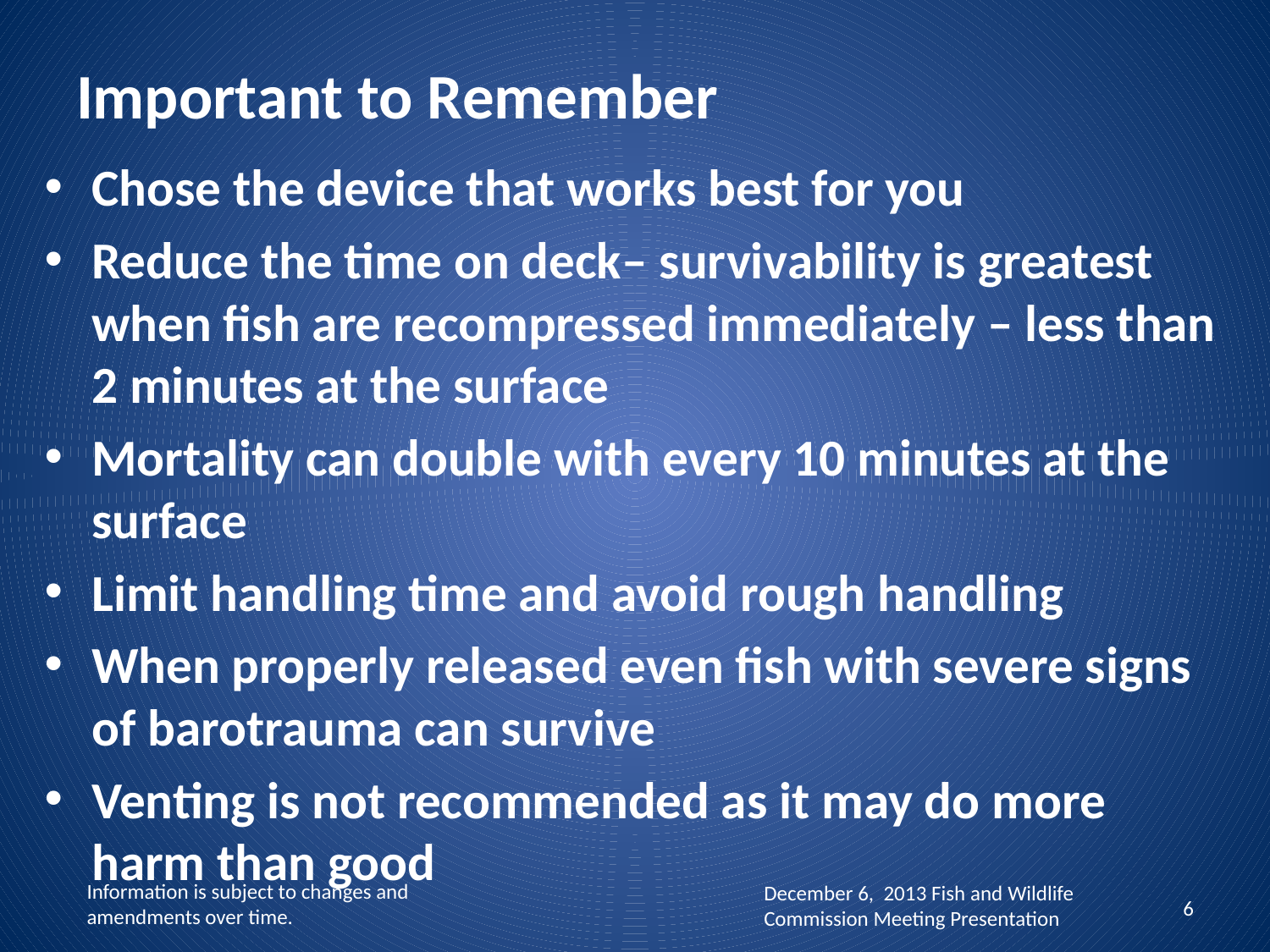

# Important to Remember
Chose the device that works best for you
Reduce the time on deck– survivability is greatest when fish are recompressed immediately – less than 2 minutes at the surface
Mortality can double with every 10 minutes at the surface
Limit handling time and avoid rough handling
When properly released even fish with severe signs of barotrauma can survive
Venting is not recommended as it may do more harm than good

December 6,  2013 Fish and Wildlife Commission Meeting Presentation
Information is subject to changes and amendments over time.
6